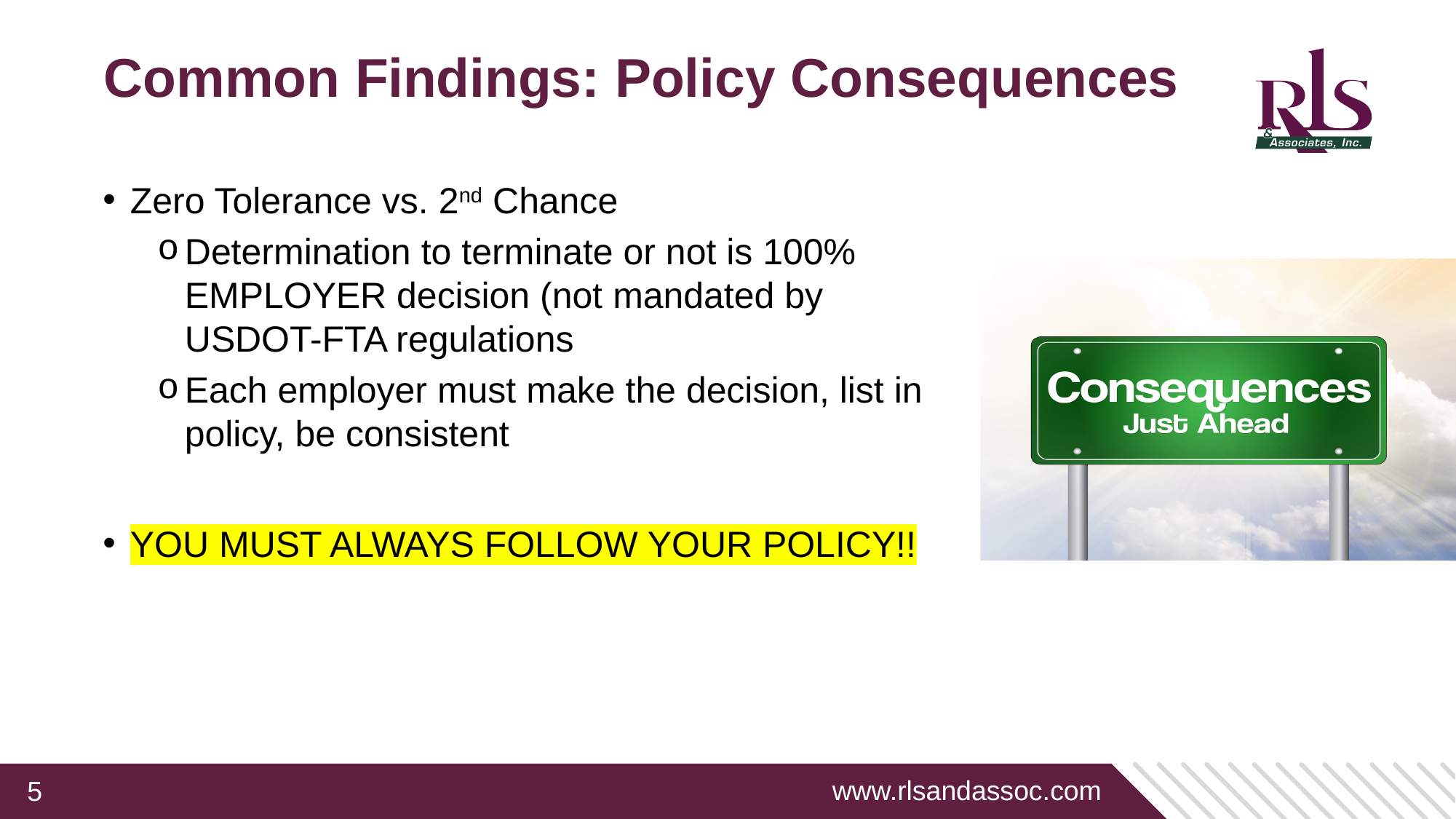

# Common Findings: Policy Consequences
Zero Tolerance vs. 2nd Chance
Determination to terminate or not is 100% EMPLOYER decision (not mandated by USDOT-FTA regulations
Each employer must make the decision, list in policy, be consistent

YOU MUST ALWAYS FOLLOW YOUR POLICY!!